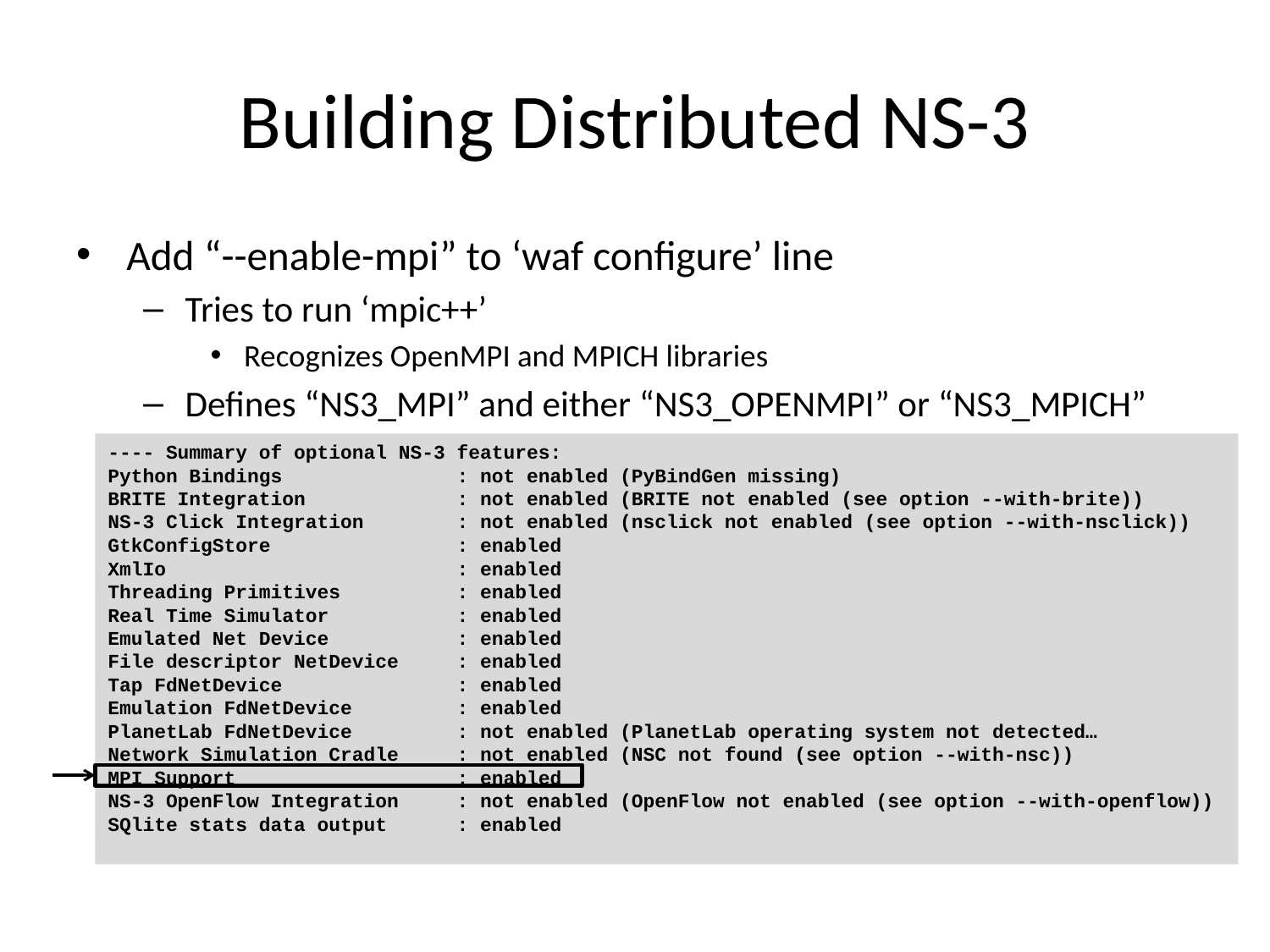

# Building Distributed NS-3
Add “--enable-mpi” to ‘waf configure’ line
Tries to run ‘mpic++’
Recognizes OpenMPI and MPICH libraries
Defines “NS3_MPI” and either “NS3_OPENMPI” or “NS3_MPICH”

---- Summary of optional NS-3 features:
Python Bindings               : not enabled (PyBindGen missing)
BRITE Integration             : not enabled (BRITE not enabled (see option --with-brite))
NS-3 Click Integration        : not enabled (nsclick not enabled (see option --with-nsclick))
GtkConfigStore                : enabled
XmlIo                         : enabled
Threading Primitives          : enabled
Real Time Simulator           : enabled
Emulated Net Device           : enabled
File descriptor NetDevice     : enabled
Tap FdNetDevice               : enabled
Emulation FdNetDevice         : enabled
PlanetLab FdNetDevice         : not enabled (PlanetLab operating system not detected…
Network Simulation Cradle     : not enabled (NSC not found (see option --with-nsc))
MPI Support                   : enabled
NS-3 OpenFlow Integration     : not enabled (OpenFlow not enabled (see option --with-openflow))
SQlite stats data output      : enabled